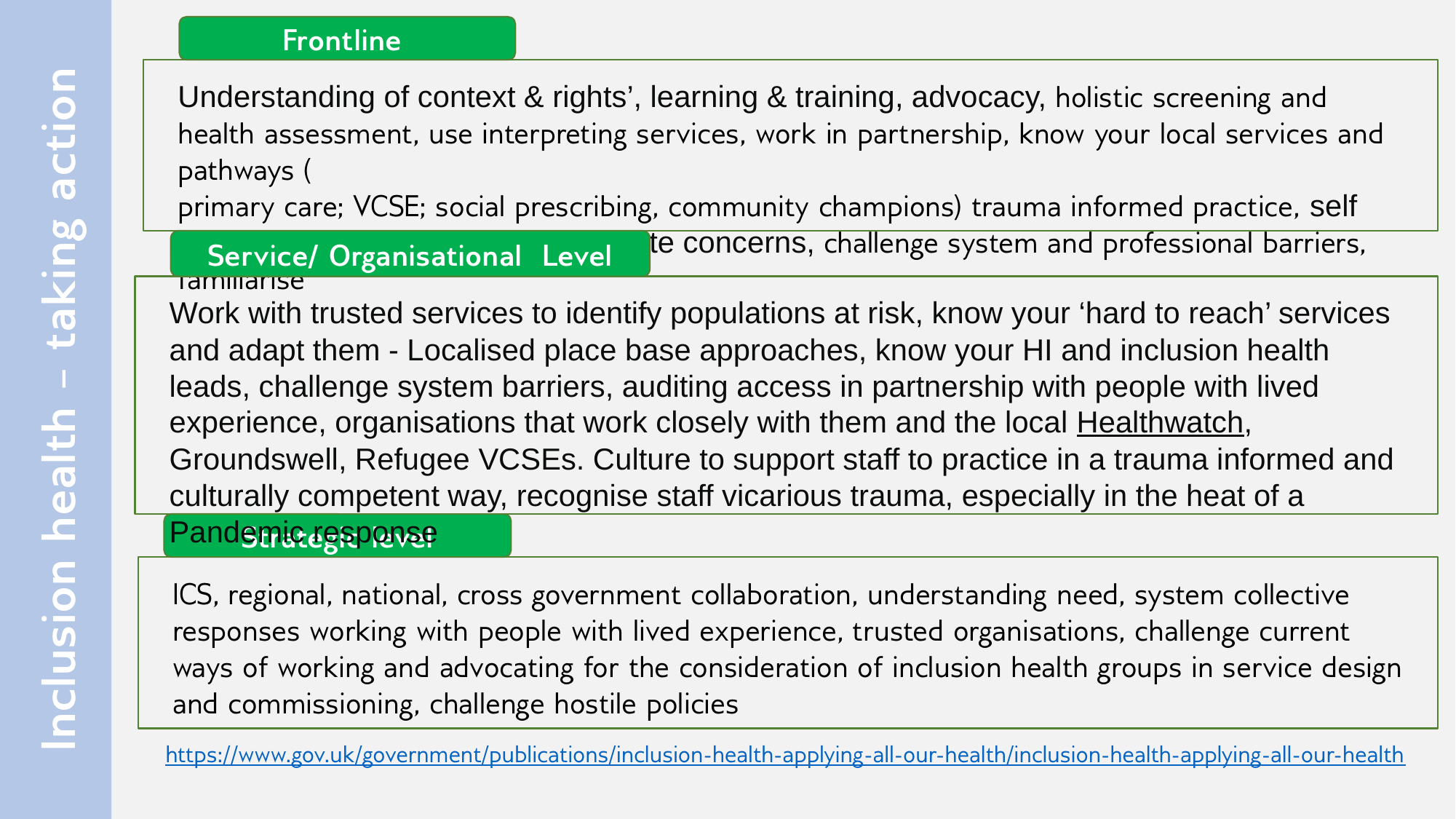

Frontline
Understanding of context & rights’, learning & training, advocacy, holistic screening and health assessment, use interpreting services, work in partnership, know your local services and pathways (
primary care; VCSE; social prescribing, community champions) trauma informed practice, self care, access to supervision, escalate concerns, challenge system and professional barriers, familiarise

Service/ Organisational  Level
Work with trusted services to identify populations at risk, know your ‘hard to reach’ services and adapt them - Localised place base approaches, know your HI and inclusion health leads, challenge system barriers, auditing access in partnership with people with lived experience, organisations that work closely with them and the local Healthwatch, Groundswell, Refugee VCSEs. Culture to support staff to practice in a trauma informed and culturally competent way, recognise staff vicarious trauma, especially in the heat of a Pandemic response
Inclusion health – taking action

Strategic level
ICS, regional, national, cross government collaboration, understanding need, system collective responses working with people with lived experience, trusted organisations, challenge current ways of working and advocating for the consideration of inclusion health groups in service design and commissioning, challenge hostile policies

https://www.gov.uk/government/publications/inclusion-health-applying-all-our-health/inclusion-health-applying-all-our-health